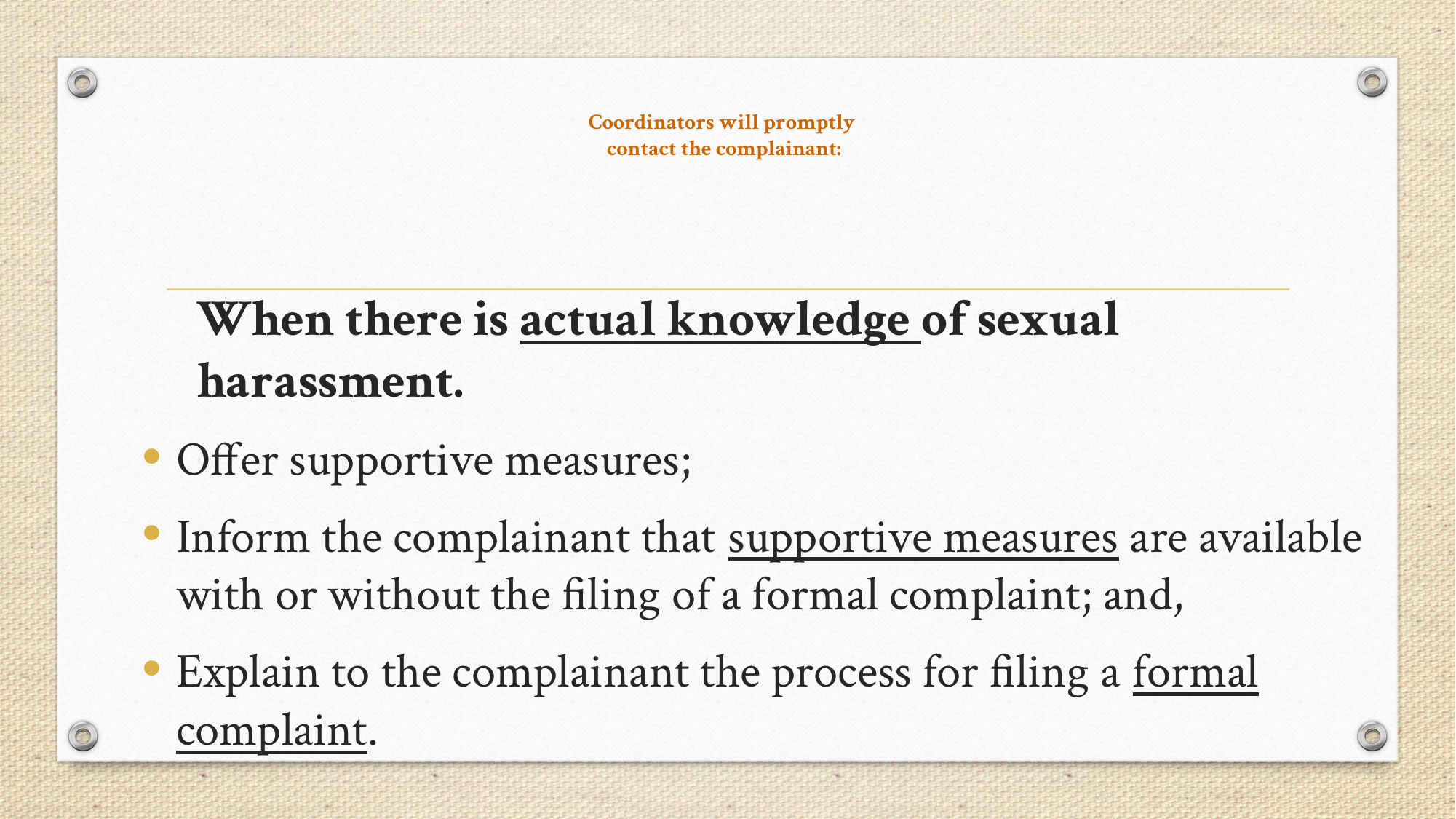

# Coordinators will promptly contact the complainant:
When there is actual knowledge of sexual harassment.
Offer supportive measures;
Inform the complainant that supportive measures are available with or without the filing of a formal complaint; and,
Explain to the complainant the process for filing a formal complaint.